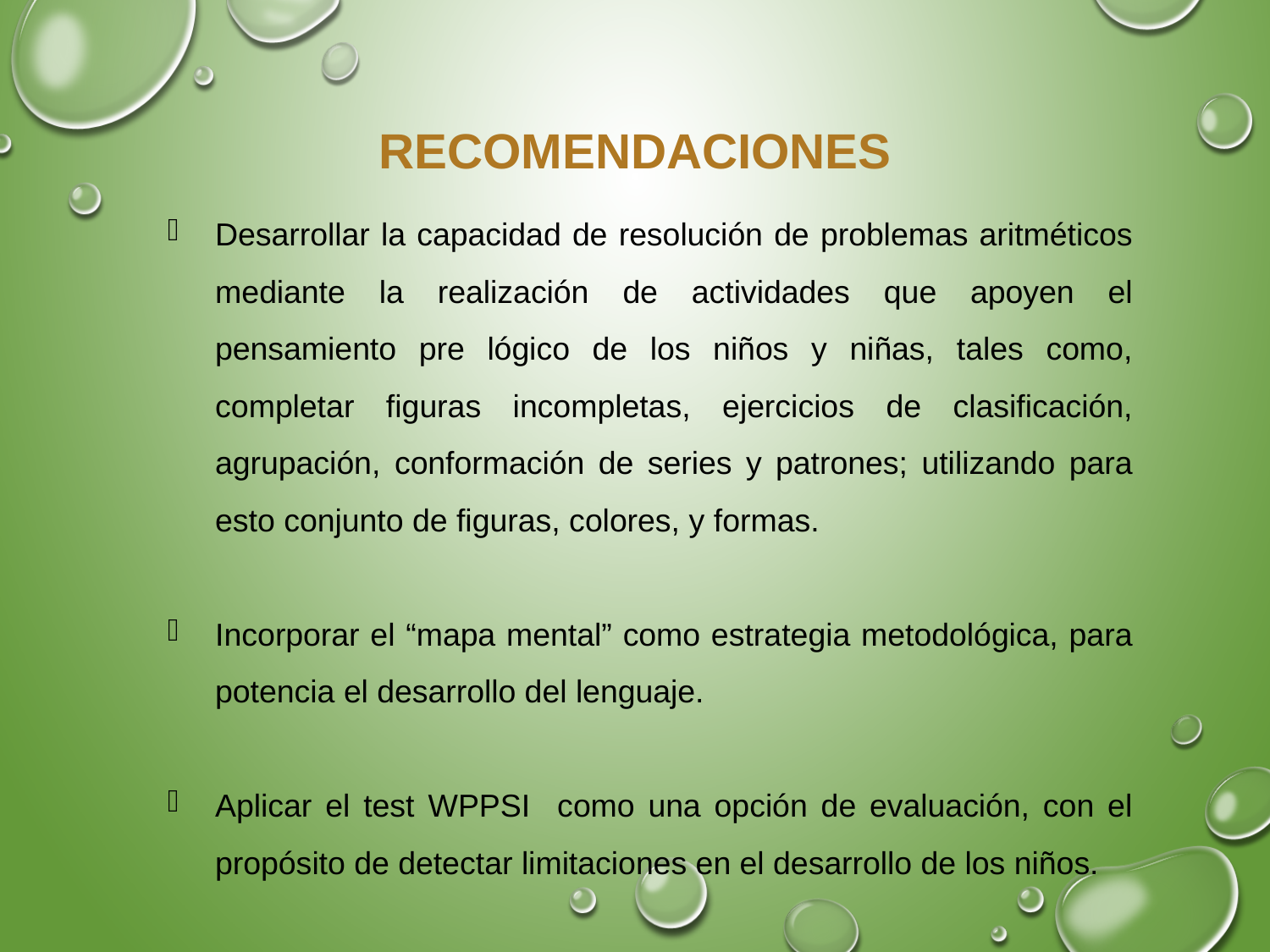

RECOMENDACIONES
Desarrollar la capacidad de resolución de problemas aritméticos mediante la realización de actividades que apoyen el pensamiento pre lógico de los niños y niñas, tales como, completar figuras incompletas, ejercicios de clasificación, agrupación, conformación de series y patrones; utilizando para esto conjunto de figuras, colores, y formas.

Incorporar el “mapa mental” como estrategia metodológica, para potencia el desarrollo del lenguaje.

Aplicar el test WPPSI  como una opción de evaluación, con el propósito de detectar limitaciones en el desarrollo de los niños.